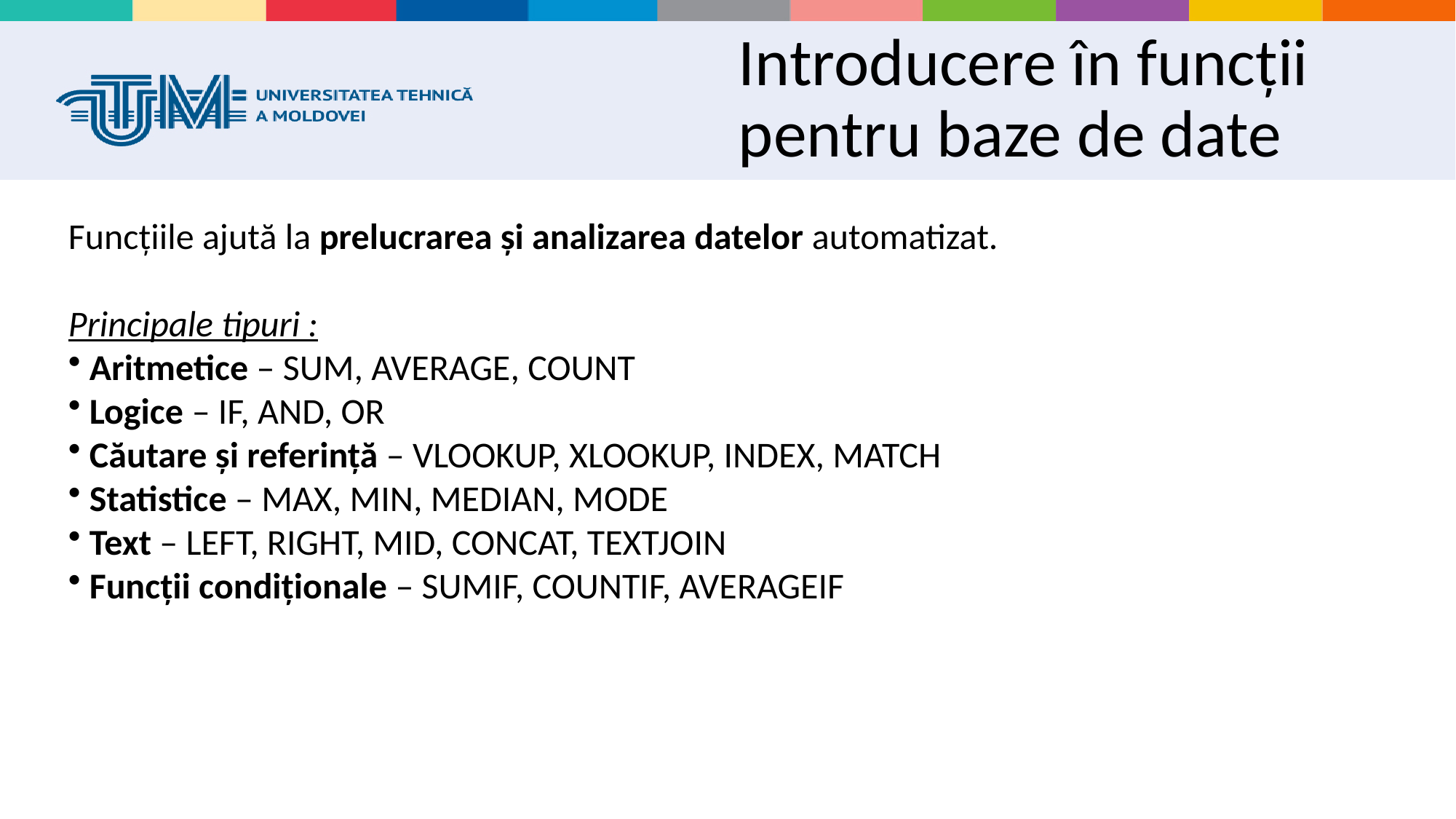

# Introducere în funcții pentru baze de date
Funcțiile ajută la prelucrarea și analizarea datelor automatizat.

Principale tipuri :
 Aritmetice – SUM, AVERAGE, COUNT
 Logice – IF, AND, OR
 Căutare și referință – VLOOKUP, XLOOKUP, INDEX, MATCH
 Statistice – MAX, MIN, MEDIAN, MODE
 Text – LEFT, RIGHT, MID, CONCAT, TEXTJOIN
 Funcții condiționale – SUMIF, COUNTIF, AVERAGEIF